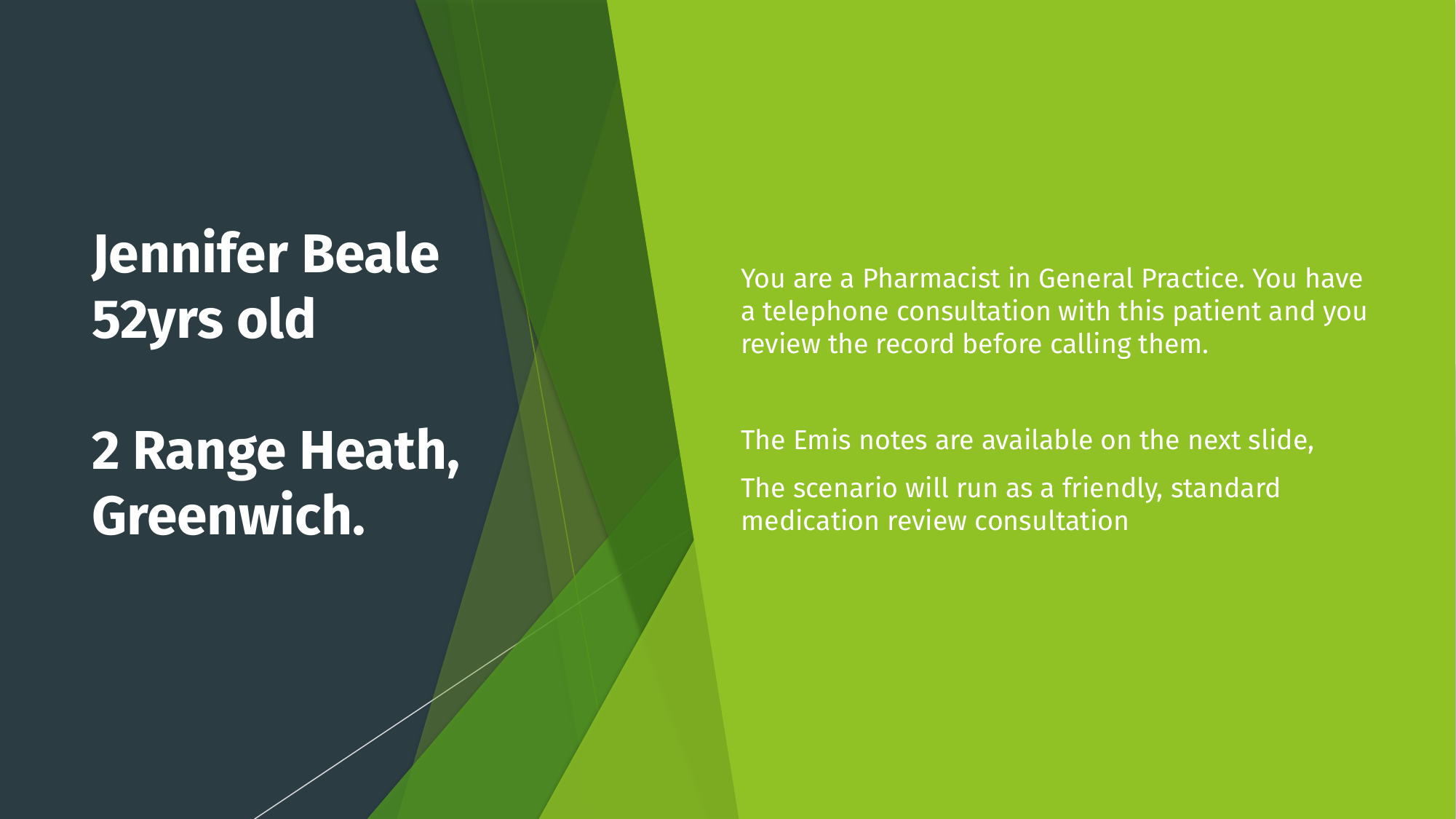

# Jennifer Beale 52yrs old 2 Range Heath, Greenwich.
You are a Pharmacist in General Practice. You have a telephone consultation with this patient and you review the record before calling them.

The Emis notes are available on the next slide,
The scenario will run as a friendly, standard medication review consultation